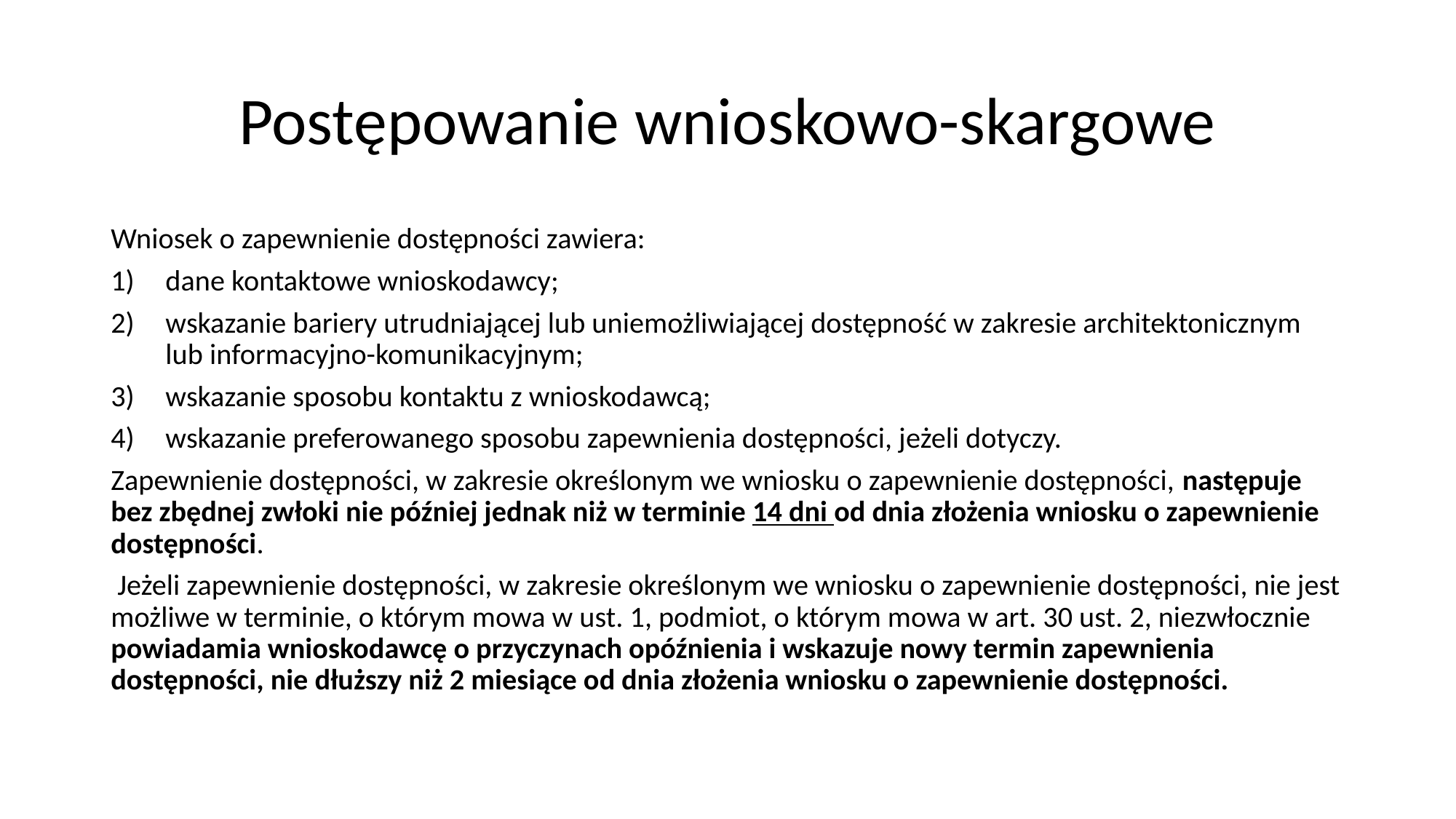

# Postępowanie wnioskowo-skargowe
Wniosek o zapewnienie dostępności zawiera:
dane kontaktowe wnioskodawcy;
wskazanie bariery utrudniającej lub uniemożliwiającej dostępność w zakresie architektonicznym lub informacyjno-komunikacyjnym;
wskazanie sposobu kontaktu z wnioskodawcą;
wskazanie preferowanego sposobu zapewnienia dostępności, jeżeli dotyczy.
Zapewnienie dostępności, w zakresie określonym we wniosku o zapewnienie dostępności, następuje bez zbędnej zwłoki nie później jednak niż w terminie 14 dni od dnia złożenia wniosku o zapewnienie dostępności.
 Jeżeli zapewnienie dostępności, w zakresie określonym we wniosku o zapewnienie dostępności, nie jest możliwe w terminie, o którym mowa w ust. 1, podmiot, o którym mowa w art. 30 ust. 2, niezwłocznie powiadamia wnioskodawcę o przyczynach opóźnienia i wskazuje nowy termin zapewnienia dostępności, nie dłuższy niż 2 miesiące od dnia złożenia wniosku o zapewnienie dostępności.